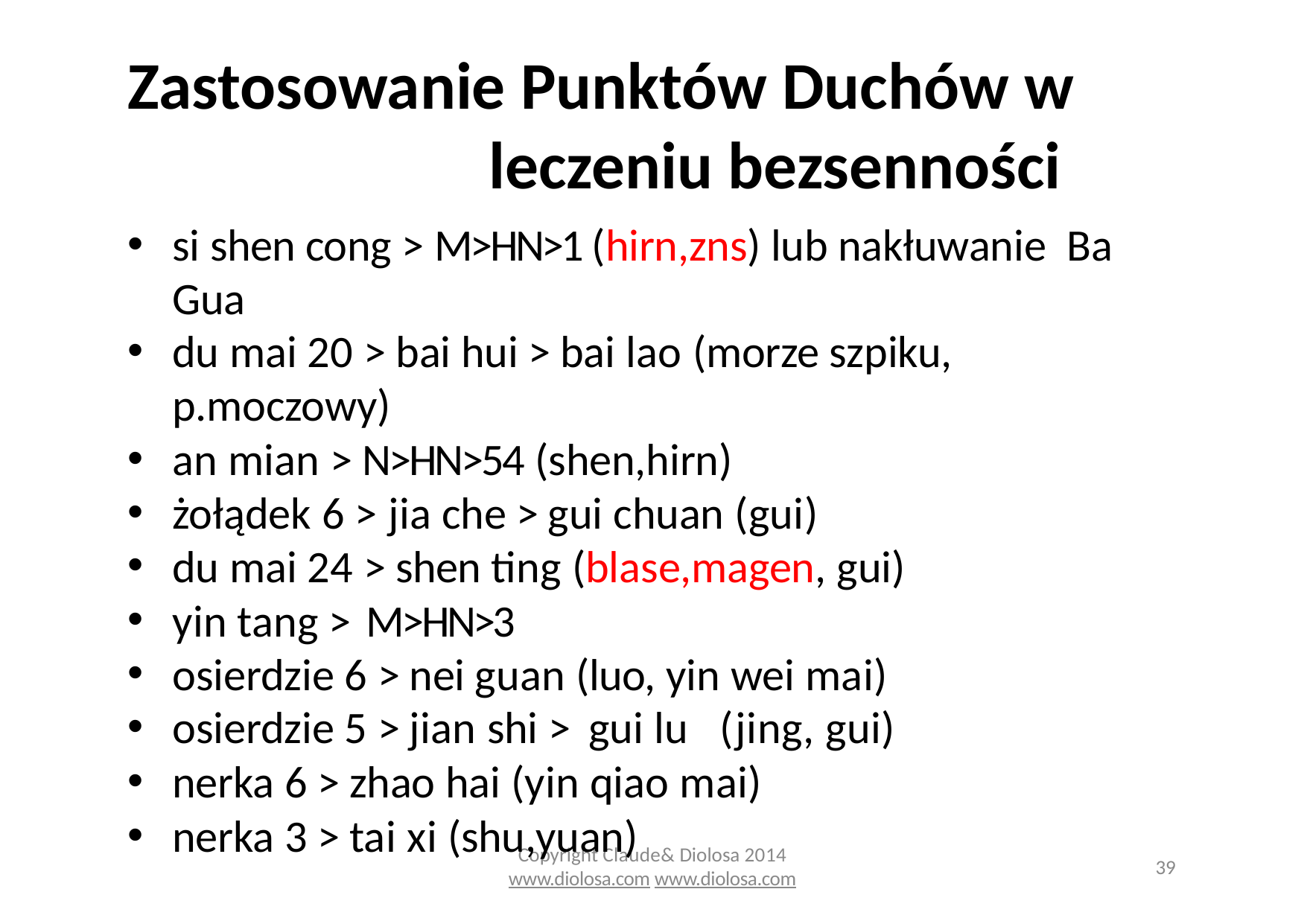

# Zastosowanie Punktów Duchów w leczeniu bezsenności
si shen cong >       M>HN>1 (hirn,zns) lub nakłuwanie  Ba Gua
du mai 20 >      bai hui >      bai lao (morze szpiku, p.moczowy)
an mian >      N>HN>54 (shen,hirn)
żołądek 6 >       jia che >      gui chuan (gui)
du mai 24 >      shen ting (blase,magen, gui)
yin tang >    M>HN>3
osierdzie 6 >      nei guan (luo, yin wei mai)
osierdzie 5 >      jian shi >      gui lu	(jing, gui)
nerka 6 >      zhao hai (yin qiao mai)
nerka 3 >      tai xi (shu,yuan)
Copyright Claude& Diolosa 2014
www.diolosa.com www.diolosa.com
39